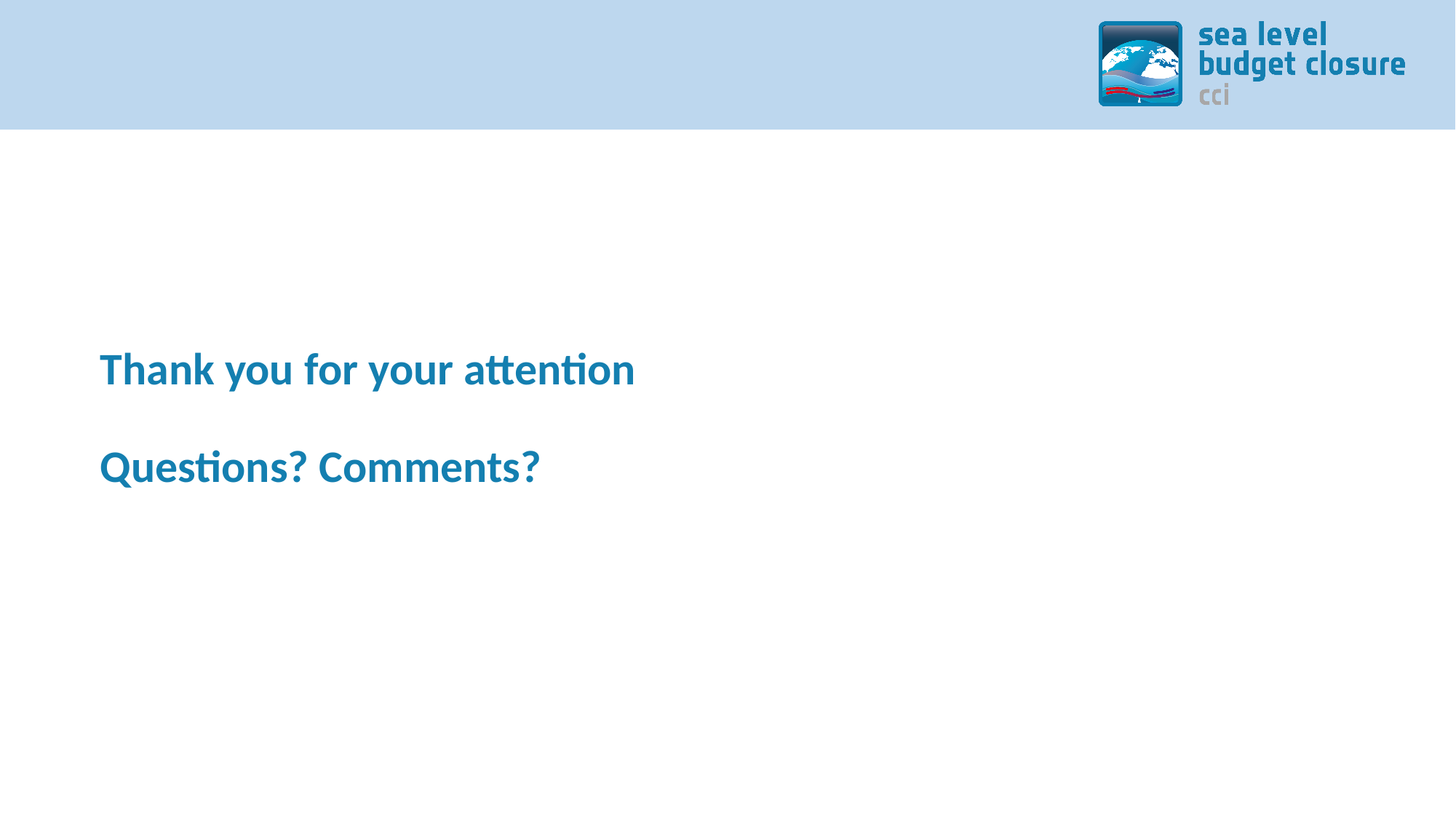

# Thank you for your attention Questions? Comments?